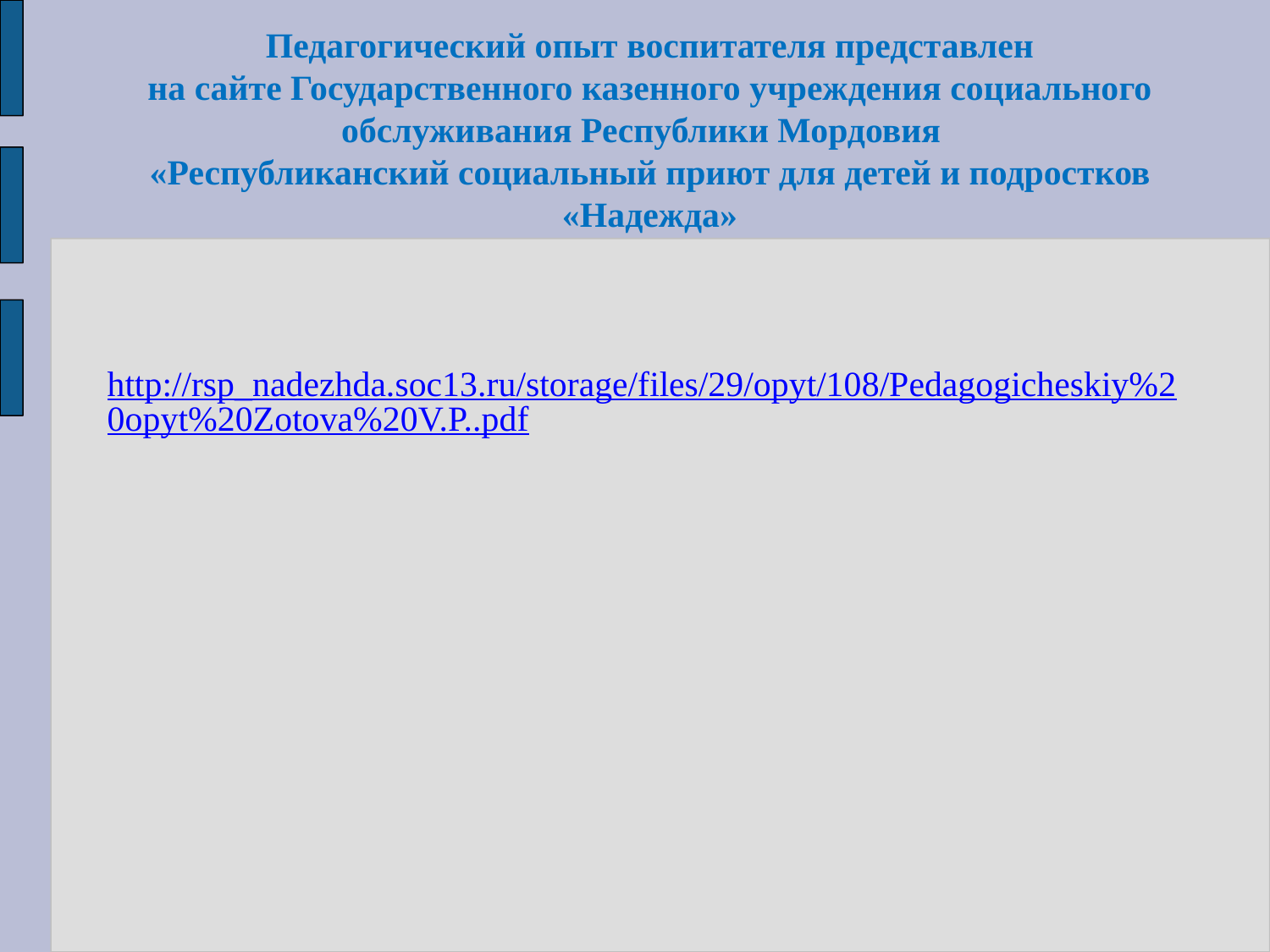

Педагогический опыт воспитателя представлен
на сайте Государственного казенного учреждения социального обслуживания Республики Мордовия
«Республиканский социальный приют для детей и подростков «Надежда»

http://rsp_nadezhda.soc13.ru/storage/files/29/opyt/108/Pedagogicheskiy%20opyt%20Zotova%20V.P..pdf